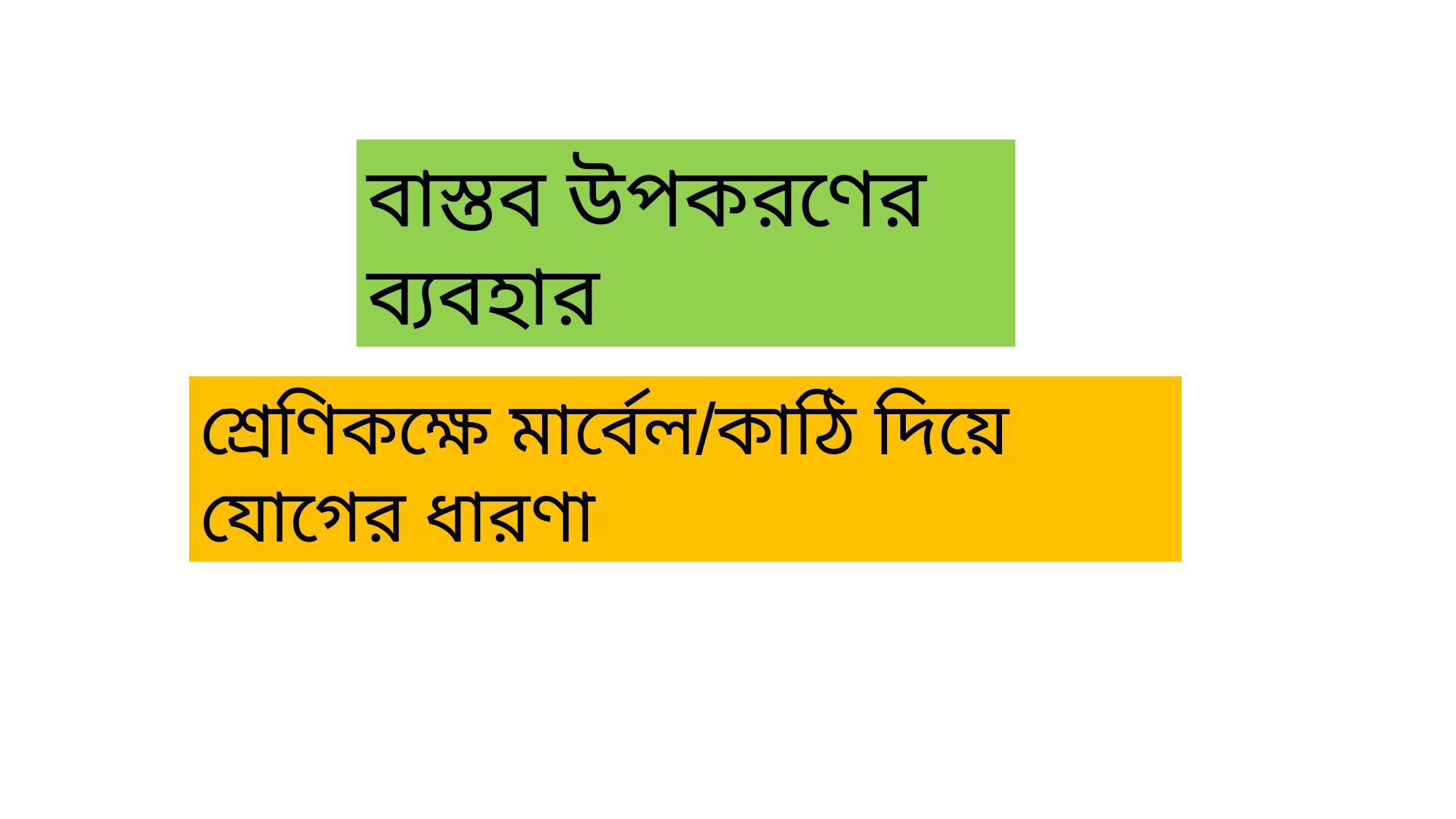

বাস্তব উপকরণের ব্যবহার
শ্রেণিকক্ষে মার্বেল/কাঠি দিয়ে যোগের ধারণা